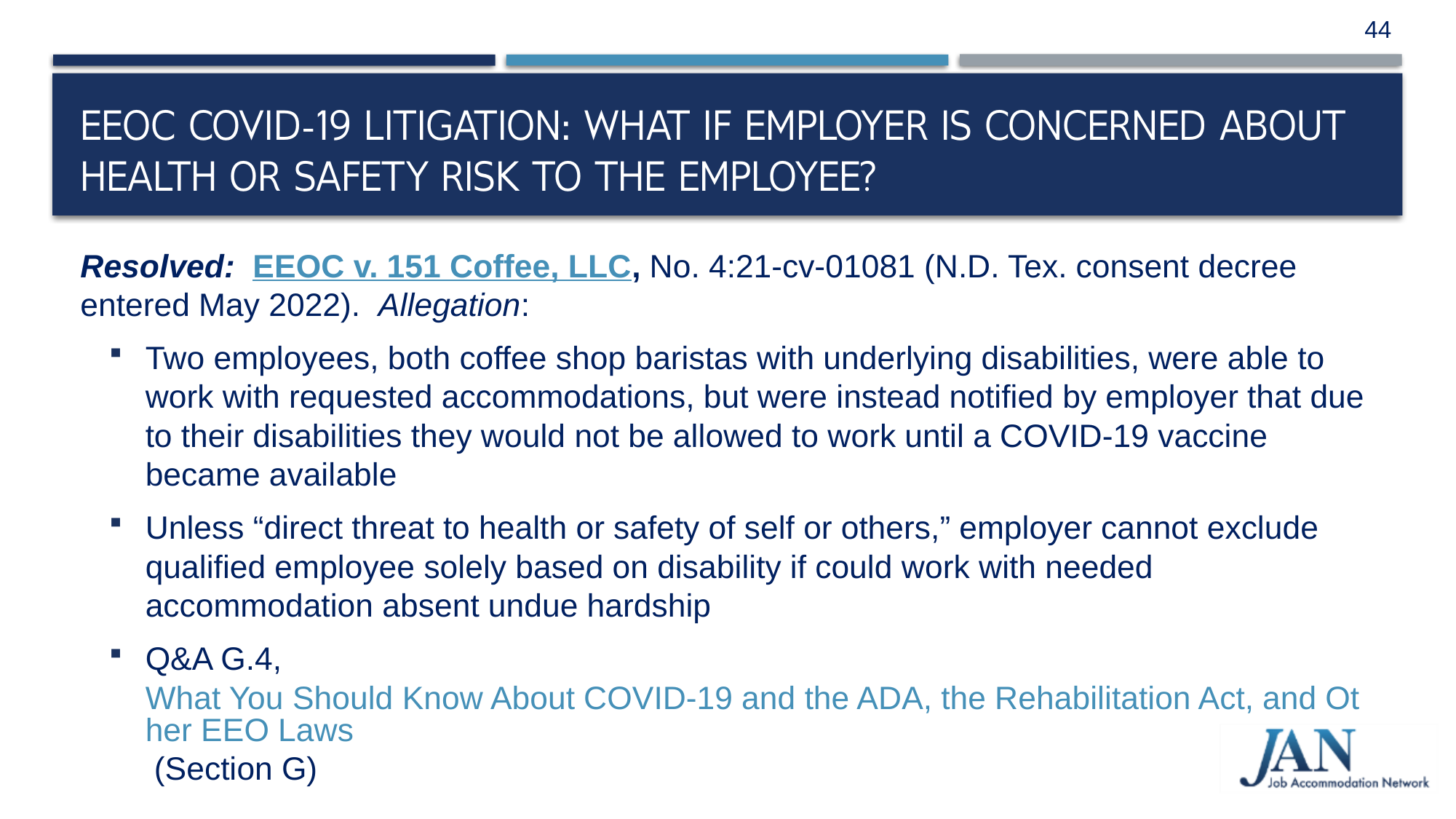

44
# EEOC COVID-19 Litigation: What if employer is concerned about health or safety risk to the employee?
Resolved:  EEOC v. 151 Coffee, LLC, No. 4:21-cv-01081 (N.D. Tex. consent decree entered May 2022).  Allegation:
Two employees, both coffee shop baristas with underlying disabilities, were able to work with requested accommodations, but were instead notified by employer that due to their disabilities they would not be allowed to work until a COVID-19 vaccine became available
Unless “direct threat to health or safety of self or others,” employer cannot exclude qualified employee solely based on disability if could work with needed accommodation absent undue hardship
Q&A G.4, What You Should Know About COVID-19 and the ADA, the Rehabilitation Act, and Other EEO Laws (Section G)